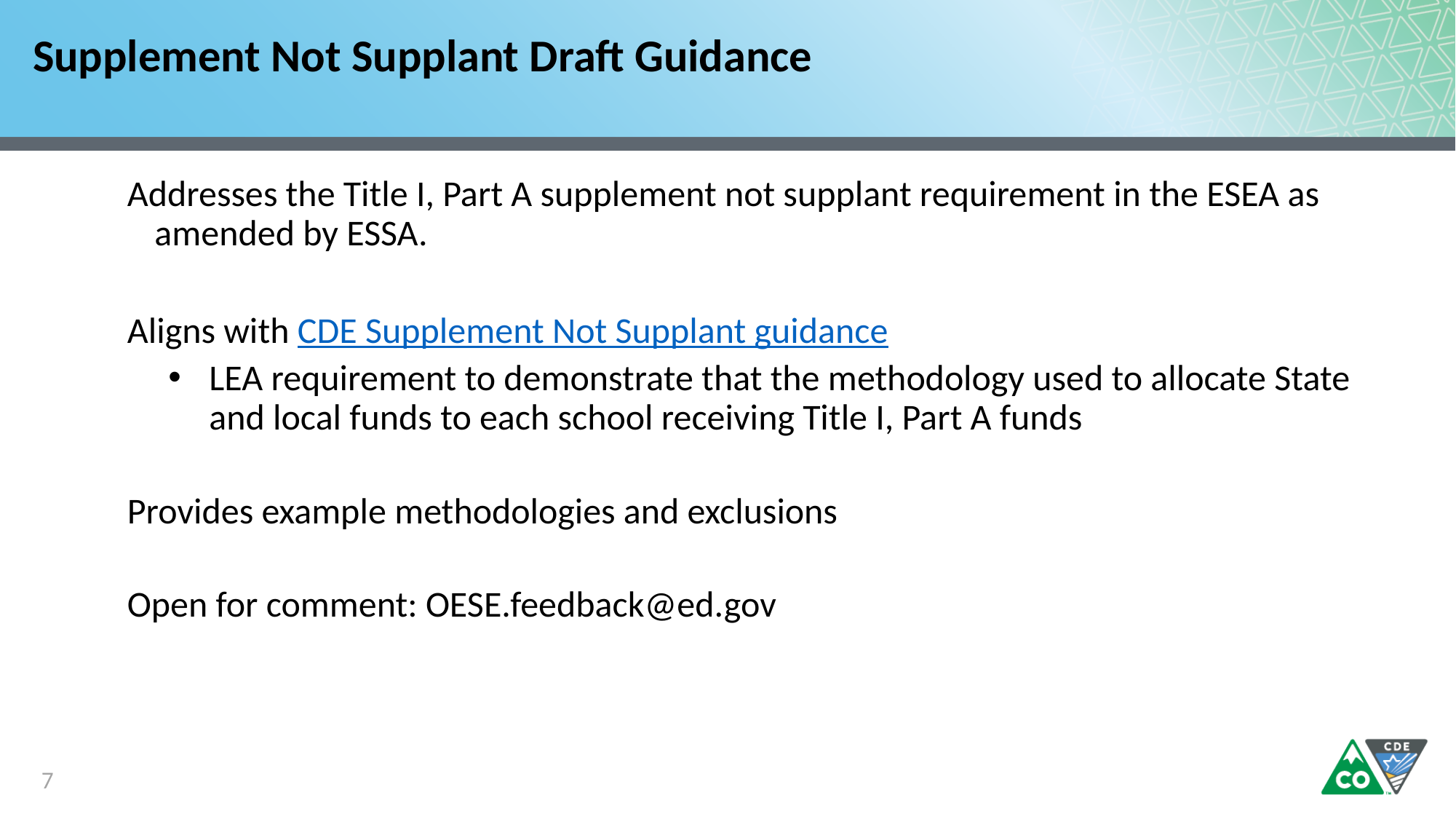

# Supplement Not Supplant Draft Guidance
Addresses the Title I, Part A supplement not supplant requirement in the ESEA as amended by ESSA.
Aligns with CDE Supplement Not Supplant guidance
LEA requirement to demonstrate that the methodology used to allocate State and local funds to each school receiving Title I, Part A funds
Provides example methodologies and exclusions
Open for comment: OESE.feedback@ed.gov

7